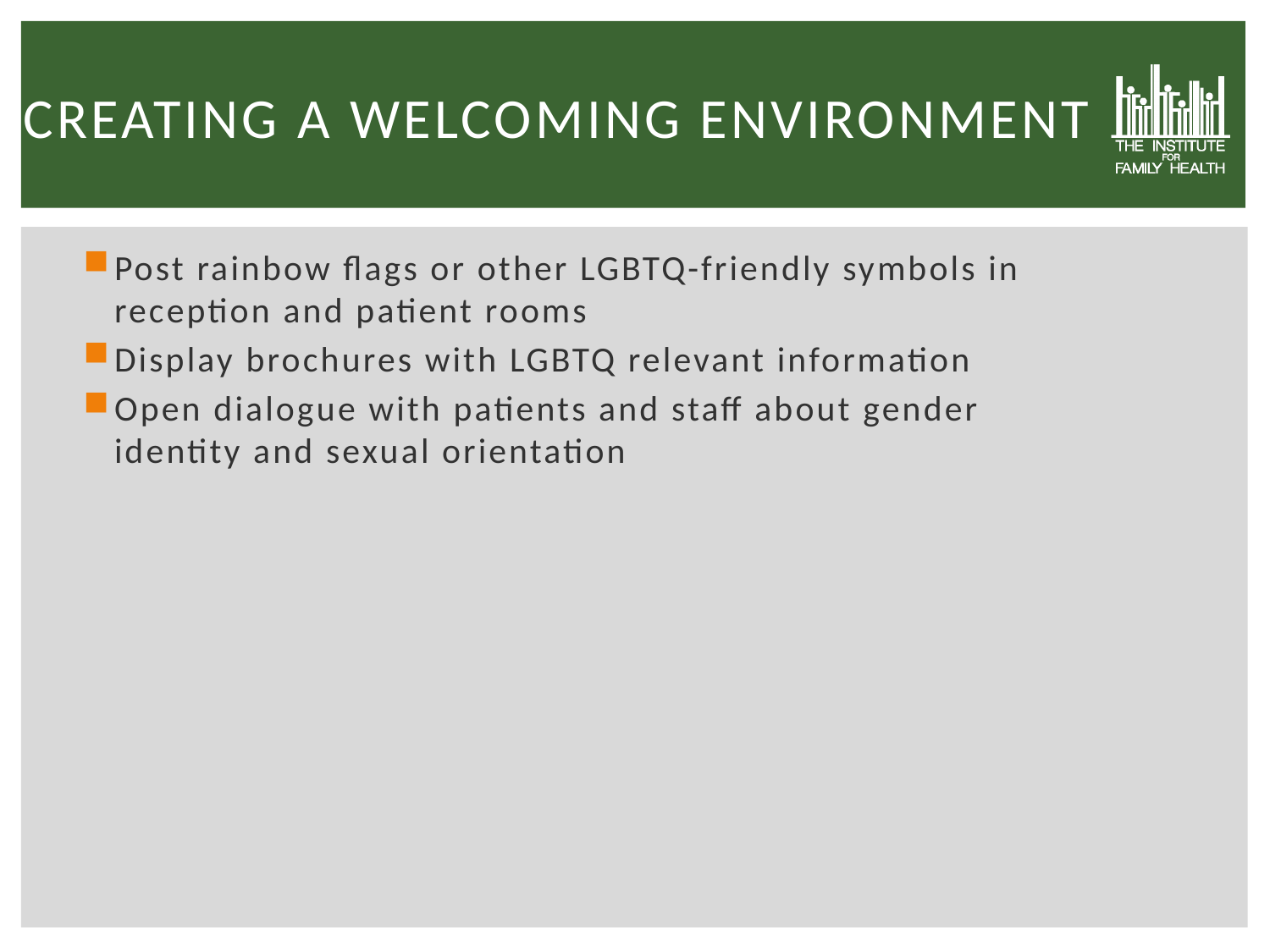

# Creating a Welcoming Environment
Post rainbow flags or other LGBTQ-friendly symbols in reception and patient rooms
Display brochures with LGBTQ relevant information
Open dialogue with patients and staff about gender identity and sexual orientation